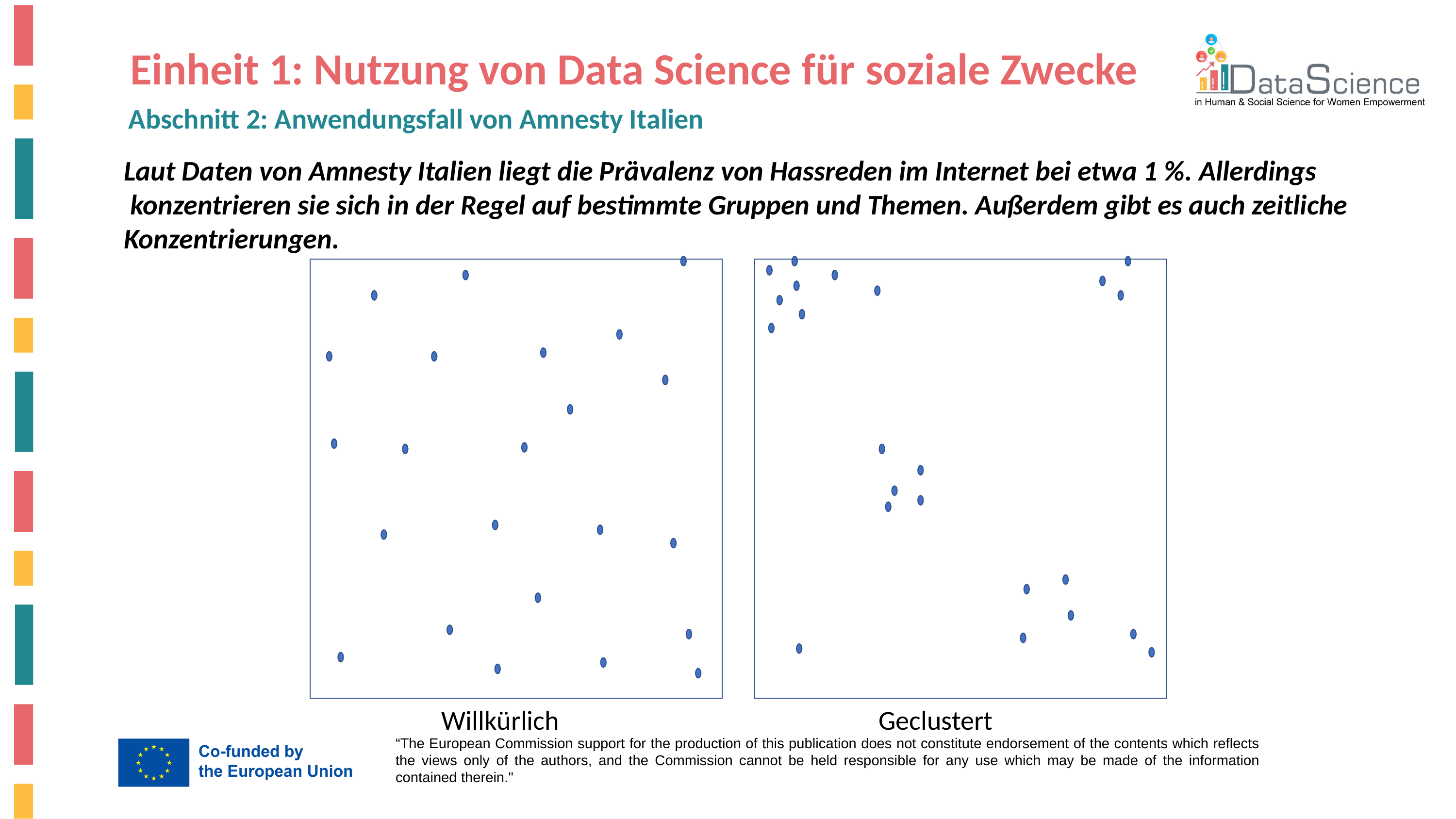

Einheit 1: Nutzung von Data Science für soziale Zwecke
Abschnitt 2: Anwendungsfall von Amnesty Italien
Laut Daten von Amnesty Italien liegt die Prävalenz von Hassreden im Internet bei etwa 1 %. Allerdings  konzentrieren sie sich in der Regel auf bestimmte Gruppen und Themen. Außerdem gibt es auch zeitliche Konzentrierungen.

Willkürlich
Geclustert